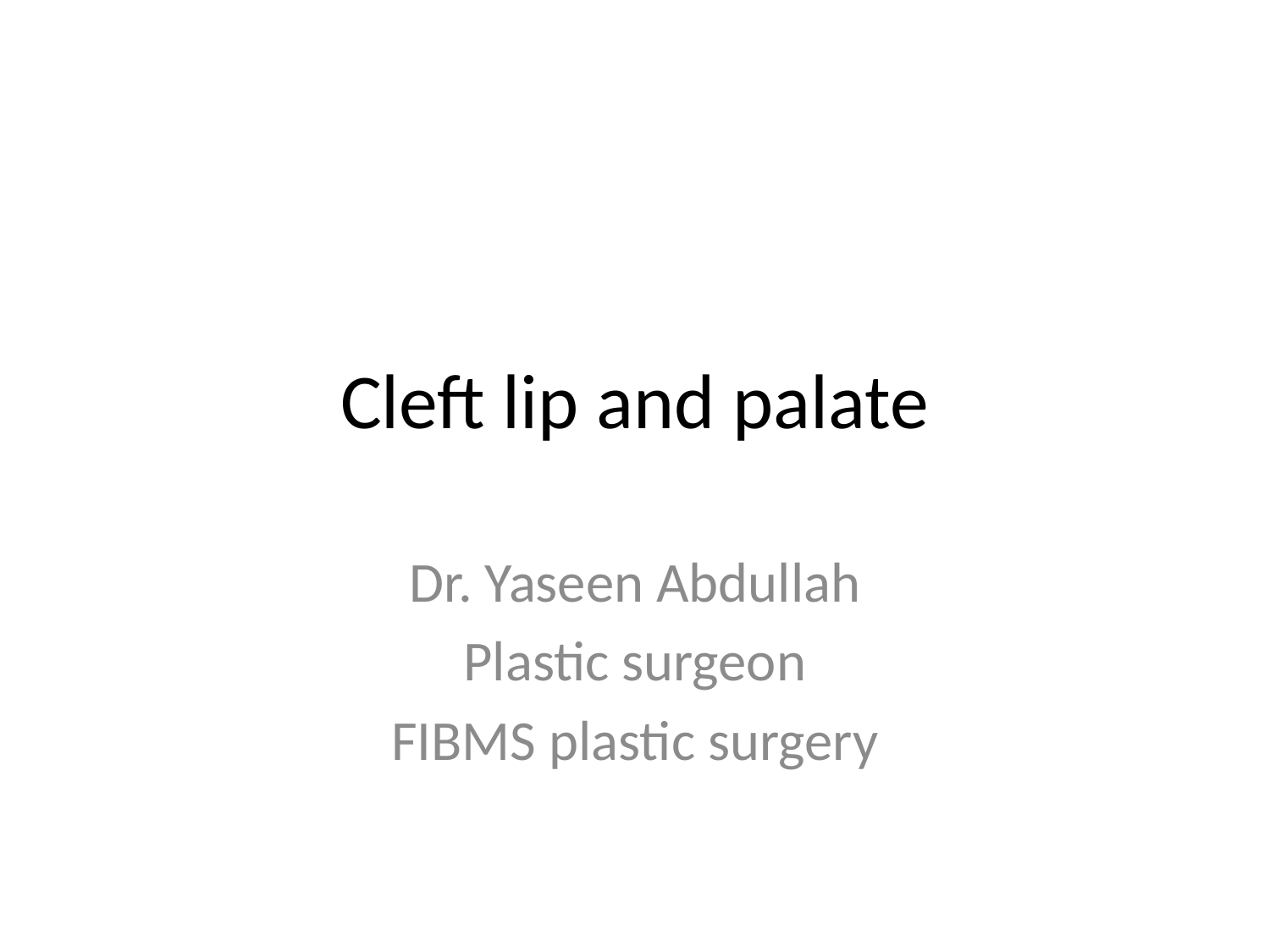

# Cleft lip and palate
Dr. Yaseen Abdullah
Plastic surgeon
FIBMS plastic surgery